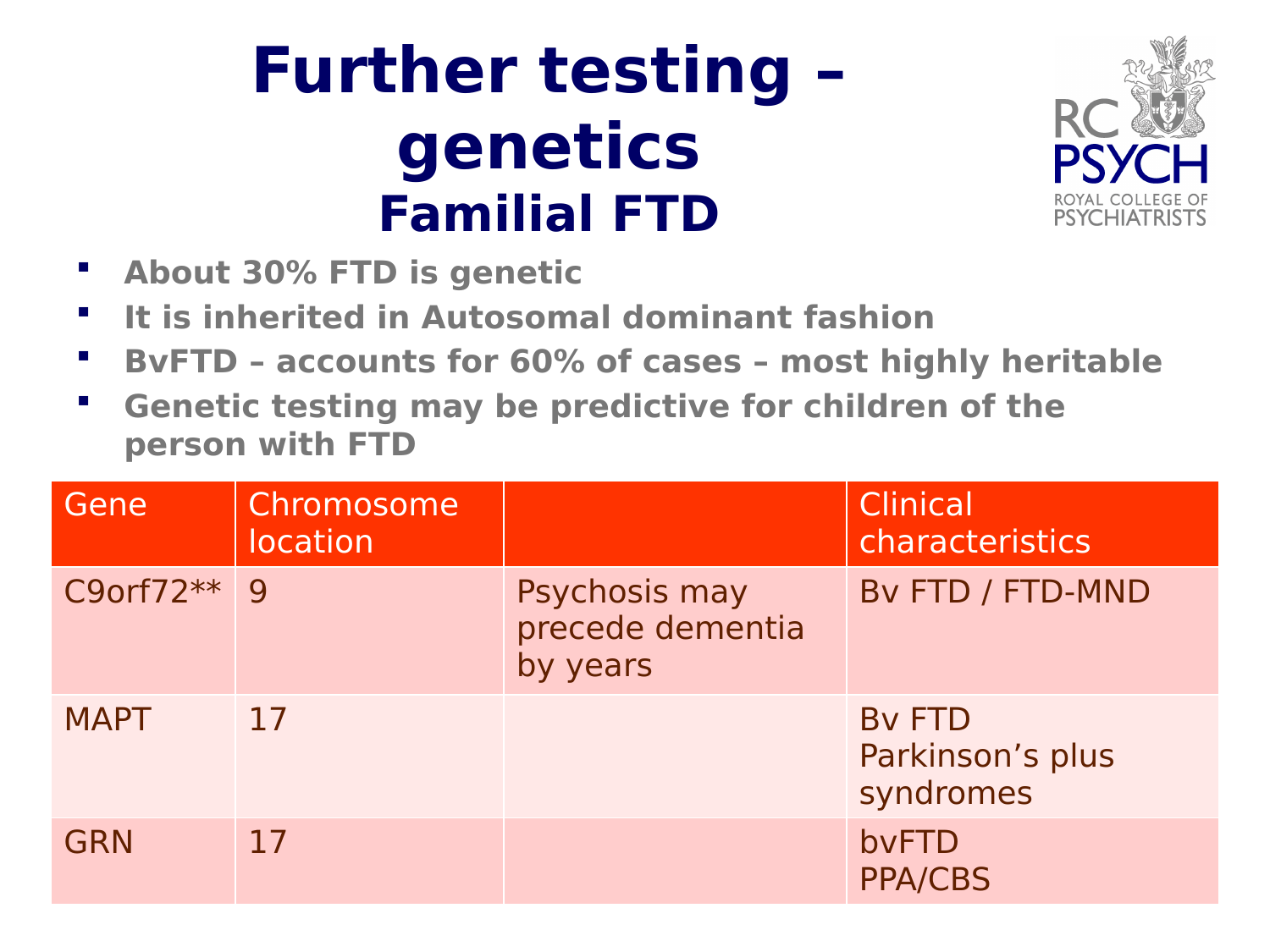

# Further testing – genetics Familial FTD
About 30% FTD is genetic
It is inherited in Autosomal dominant fashion
BvFTD – accounts for 60% of cases – most highly heritable
Genetic testing may be predictive for children of the person with FTD
| Gene | Chromosome location |  | Clinical characteristics |
| --- | --- | --- | --- |
| C9orf72\*\* | 9 | Psychosis may precede dementia by years | Bv FTD / FTD-MND |
| MAPT | 17 |  | Bv FTD Parkinson’s plus syndromes |
| GRN | 17 |  | bvFTD PPA/CBS |